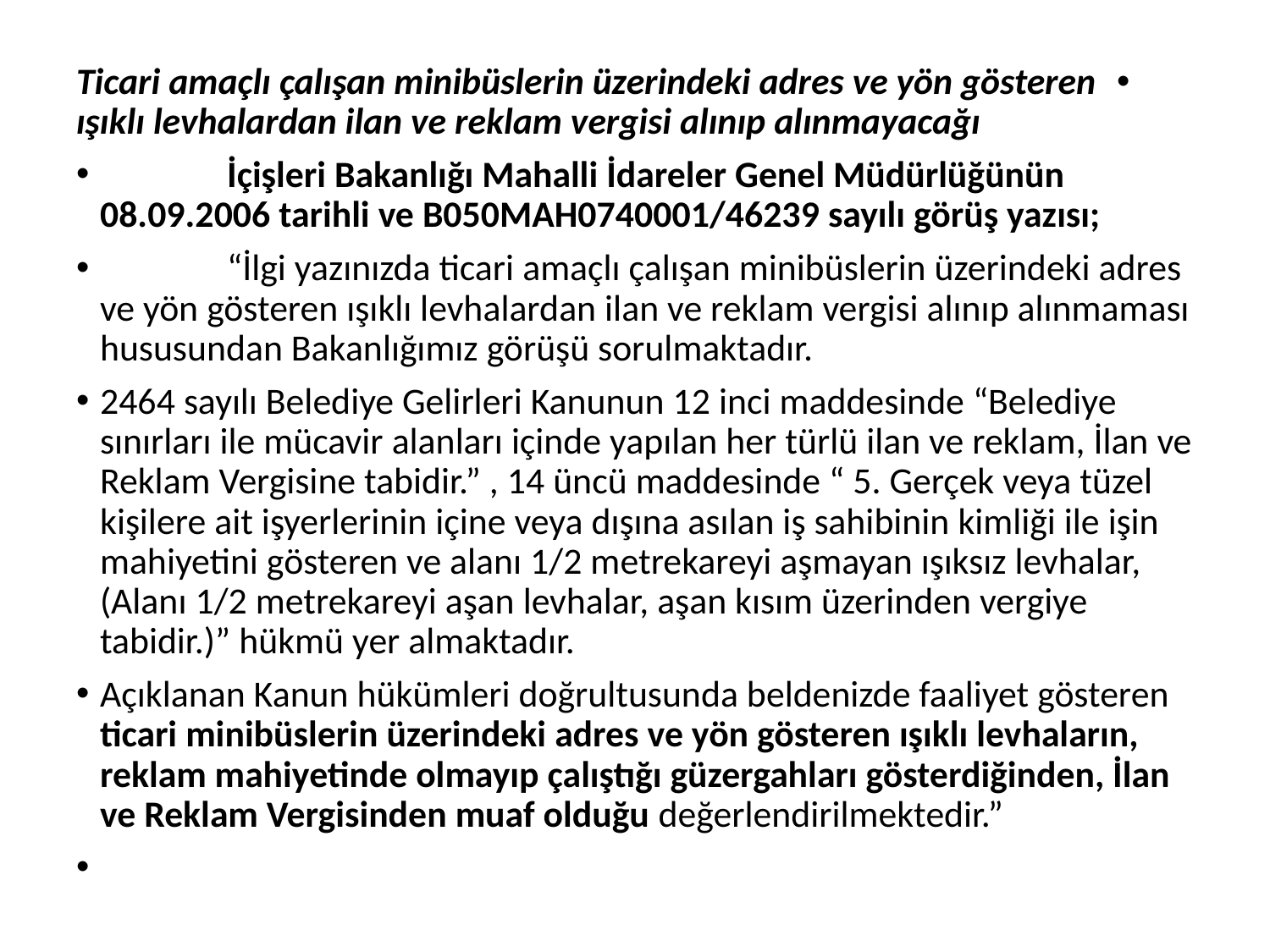

Ticari amaçlı çalışan minibüslerin üzerindeki adres ve yön gösteren ışıklı levhalardan ilan ve reklam vergisi alınıp alınmayacağı
	İçişleri Bakanlığı Mahalli İdareler Genel Müdürlüğünün 08.09.2006 tarihli ve B050MAH0740001/46239 sayılı görüş yazısı;
	“İlgi yazınızda ticari amaçlı çalışan minibüslerin üzerindeki adres ve yön gösteren ışıklı levhalardan ilan ve reklam vergisi alınıp alınmaması hususundan Bakanlığımız görüşü sorulmaktadır.
2464 sayılı Belediye Gelirleri Kanunun 12 inci maddesinde “Belediye sınırları ile mücavir alanları içinde yapılan her türlü ilan ve reklam, İlan ve Reklam Vergisine tabidir.” , 14 üncü maddesinde “ 5. Gerçek veya tüzel kişilere ait işyerlerinin içine veya dışına asılan iş sahibinin kimliği ile işin mahiyetini gösteren ve alanı 1/2 metrekareyi aşmayan ışıksız levhalar, (Alanı 1/2 metrekareyi aşan levhalar, aşan kısım üzerinden vergiye tabidir.)” hükmü yer almaktadır.
Açıklanan Kanun hükümleri doğrultusunda beldenizde faaliyet gösteren ticari minibüslerin üzerindeki adres ve yön gösteren ışıklı levhaların, reklam mahiyetinde olmayıp çalıştığı güzergahları gösterdiğinden, İlan ve Reklam Vergisinden muaf olduğu değerlendirilmektedir.”